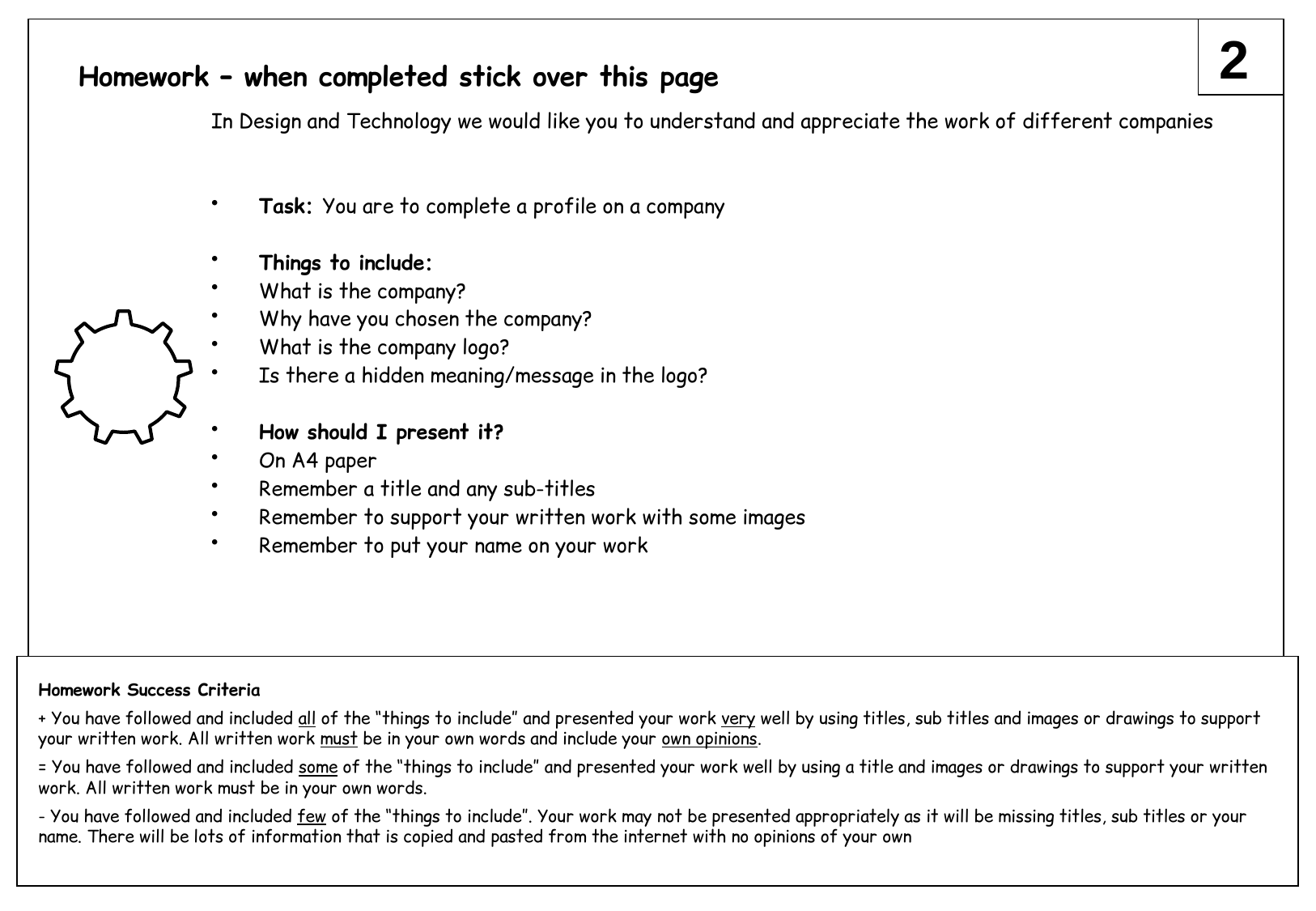

2
Homework – when completed stick over this page
In Design and Technology we would like you to understand and appreciate the work of different companies

Task: You are to complete a profile on a company

Things to include:
What is the company?
Why have you chosen the company?
What is the company logo?
Is there a hidden meaning/message in the logo?

How should I present it?
On A4 paper
Remember a title and any sub-titles
Remember to support your written work with some images
Remember to put your name on your work

Homework Success Criteria
+ You have followed and included all of the “things to include” and presented your work very well by using titles, sub titles and images or drawings to support your written work. All written work must be in your own words and include your own opinions.
= You have followed and included some of the “things to include” and presented your work well by using a title and images or drawings to support your written work. All written work must be in your own words.
- You have followed and included few of the “things to include”. Your work may not be presented appropriately as it will be missing titles, sub titles or your name. There will be lots of information that is copied and pasted from the internet with no opinions of your own